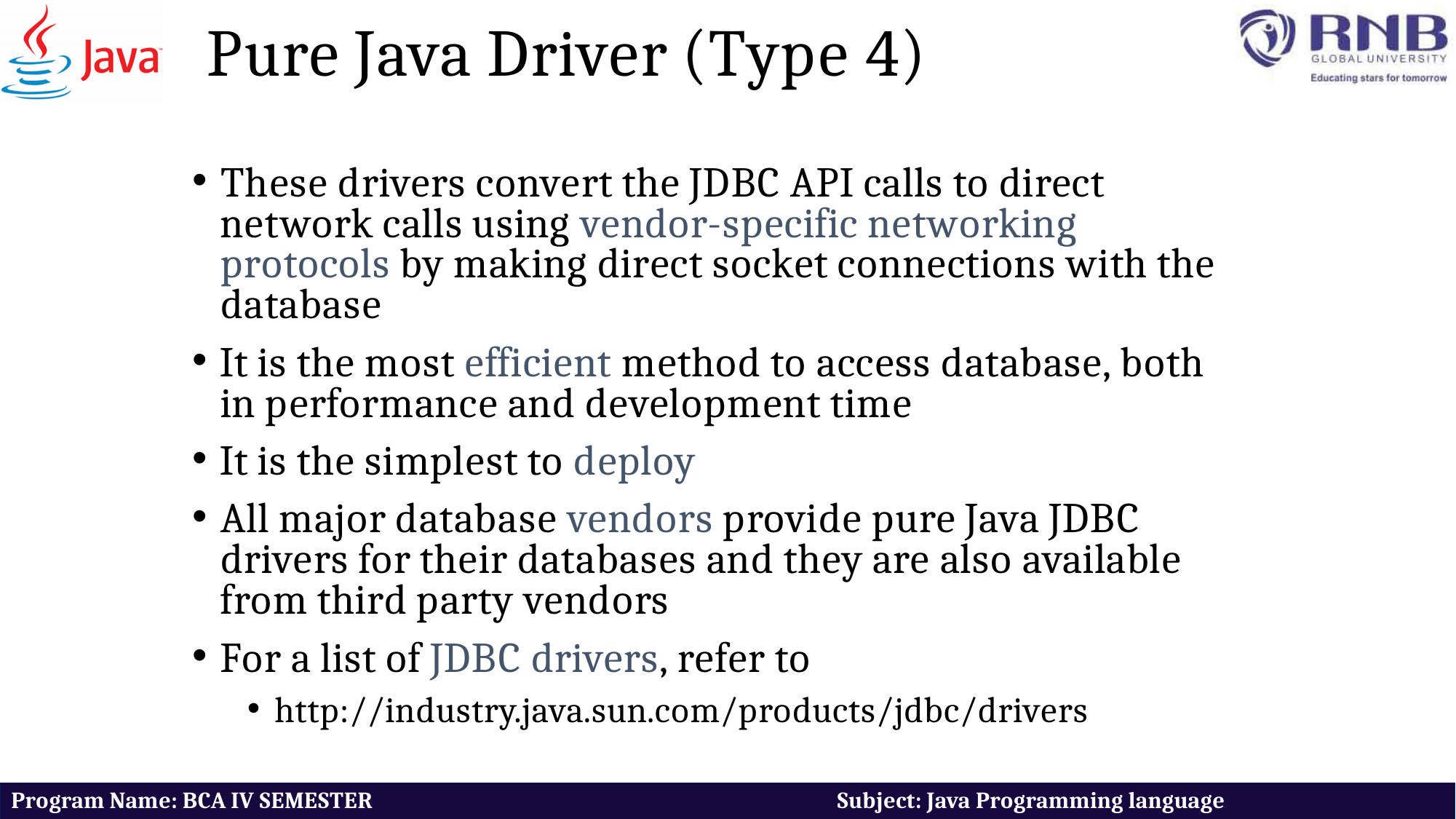

# Pure Java Driver (Type 4)
These drivers convert the JDBC API calls to direct network calls using vendor-specific networking protocols by making direct socket connections with the database
It is the most efficient method to access database, both in performance and development time
It is the simplest to deploy
All major database vendors provide pure Java JDBC drivers for their databases and they are also available from third party vendors
For a list of JDBC drivers, refer to
http://industry.java.sun.com/products/jdbc/drivers